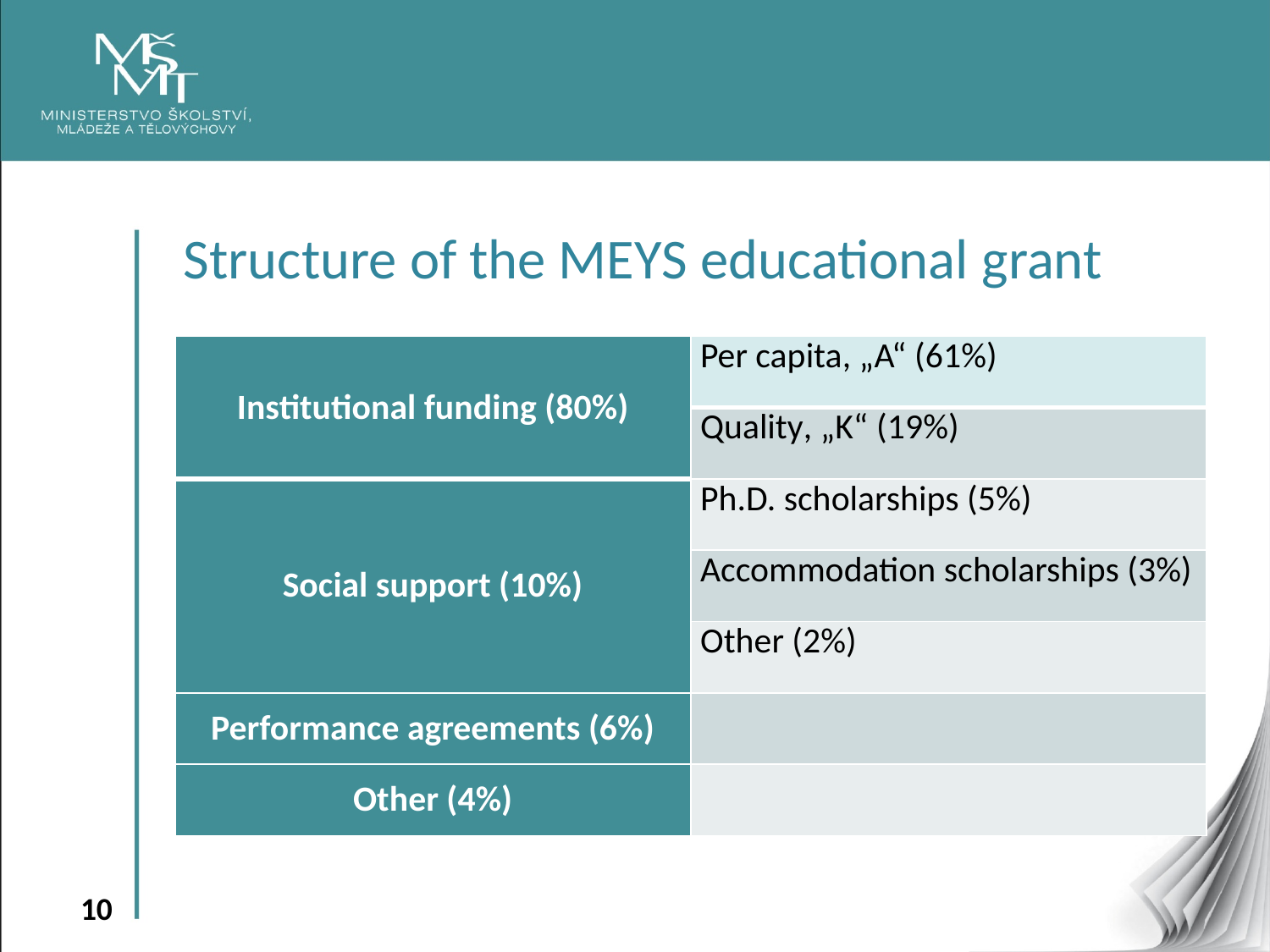

Structure of the MEYS educational grant

| Institutional funding (80%) | Per capita, „A“ (61%) |
| --- | --- |
|  | Quality, „K“ (19%) |
| Social support (10%) | Ph.D. scholarships (5%) |
|  | Accommodation scholarships (3%) |
|  | Other (2%) |
| Performance agreements (6%) |  |
| Other (4%) |  |